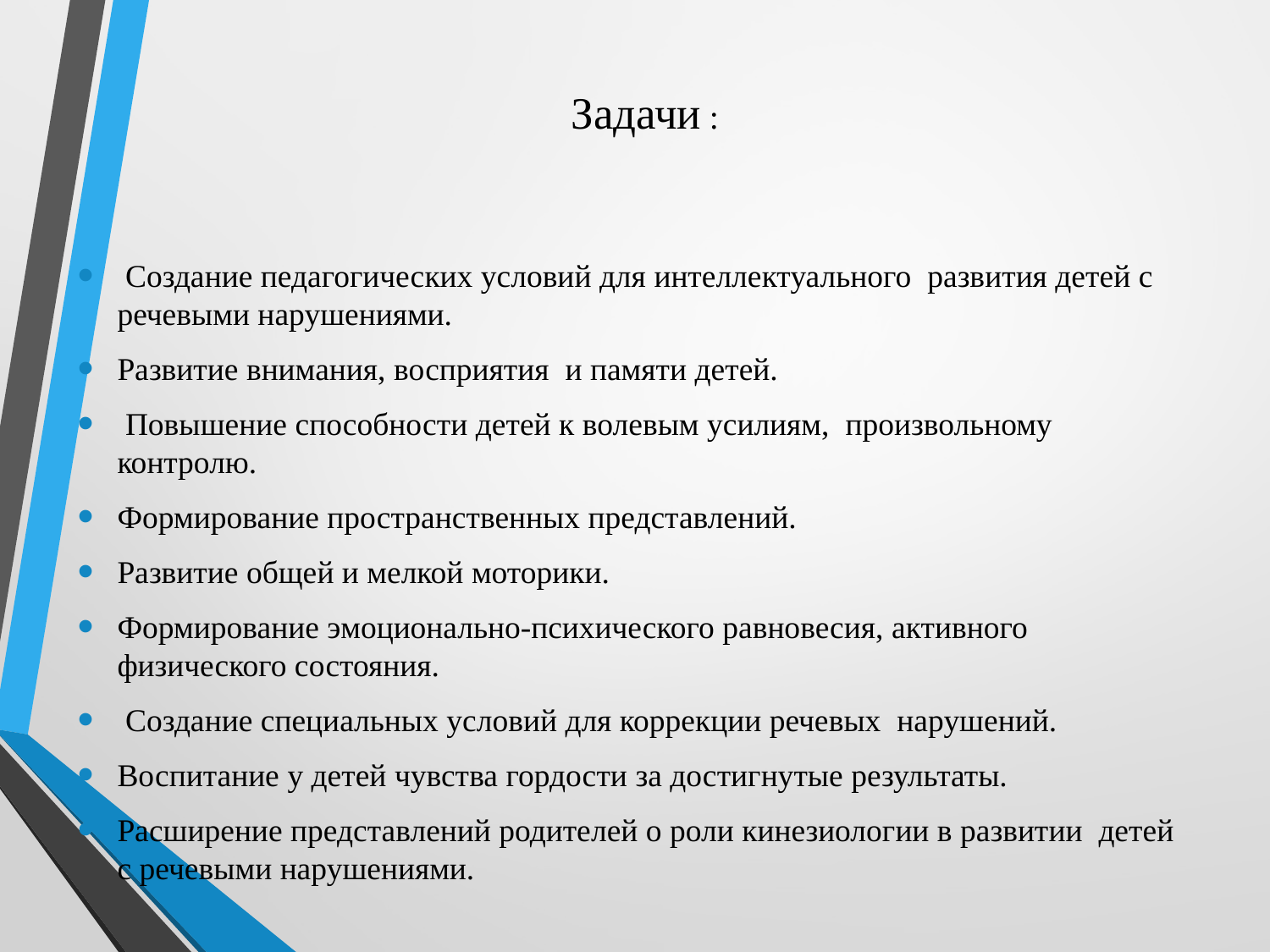

# Задачи :

 Создание педагогических условий для интеллектуального  развития детей с речевыми нарушениями.
Развитие внимания, восприятия  и памяти детей.
 Повышение способности детей к волевым усилиям,  произвольному контролю.
Формирование пространственных представлений.
Развитие общей и мелкой моторики.
Формирование эмоционально-психического равновесия, активного физического состояния.
 Создание специальных условий для коррекции речевых  нарушений.
Воспитание у детей чувства гордости за достигнутые результаты.
Расширение представлений родителей о роли кинезиологии в развитии  детей с речевыми нарушениями.